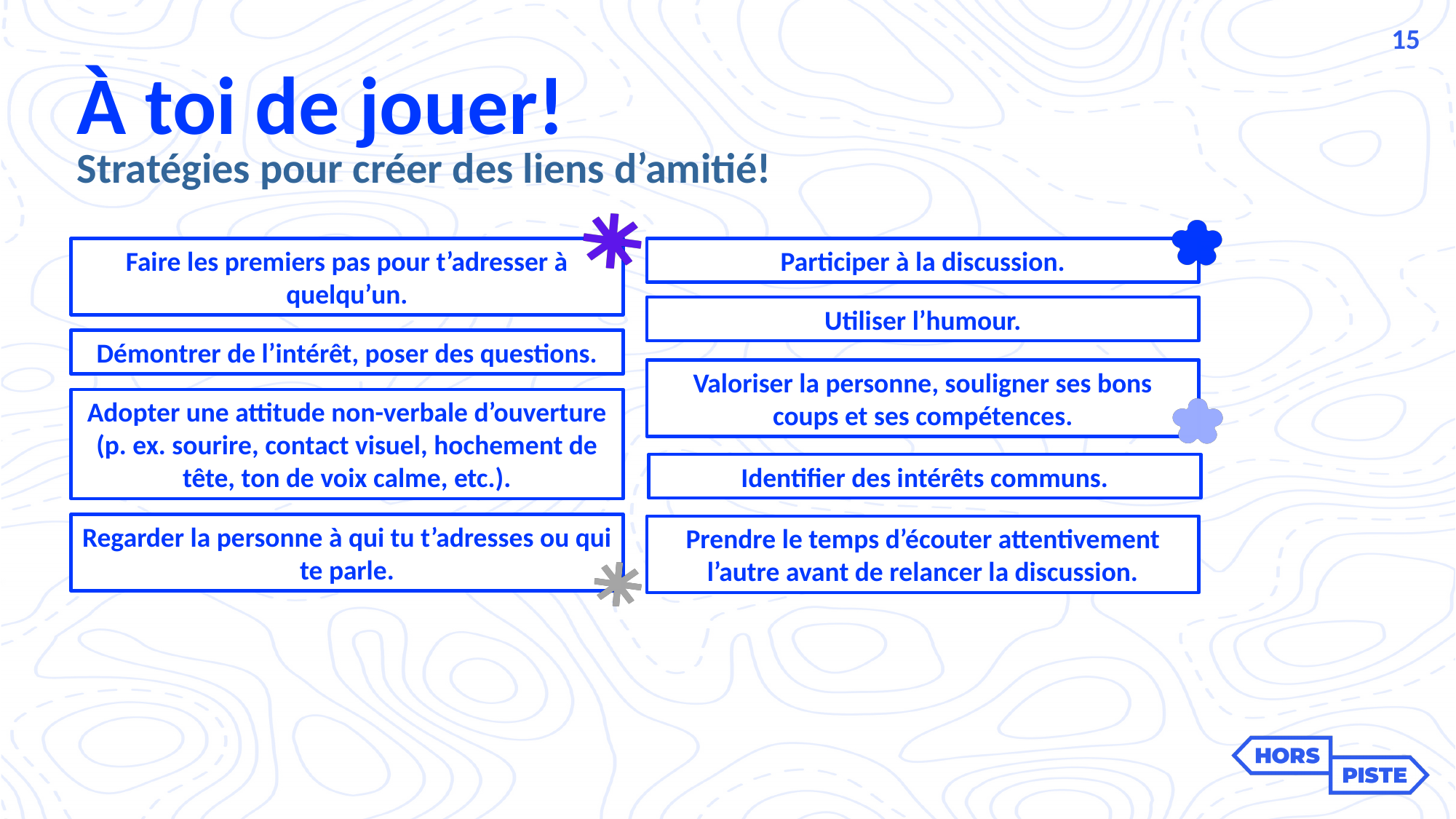

15
À toi de jouer!
Stratégies pour créer des liens d’amitié!

Faire les premiers pas pour t’adresser à quelqu’un.
Participer à la discussion.
Utiliser l’humour.
Démontrer de l’intérêt, poser des questions.
Valoriser la personne, souligner ses bons coups et ses compétences.
Adopter une attitude non-verbale d’ouverture (p. ex. sourire, contact visuel, hochement de tête, ton de voix calme, etc.).

Identifier des intérêts communs.
Regarder la personne à qui tu t’adresses ou qui te parle.
Prendre le temps d’écouter attentivement l’autre avant de relancer la discussion.